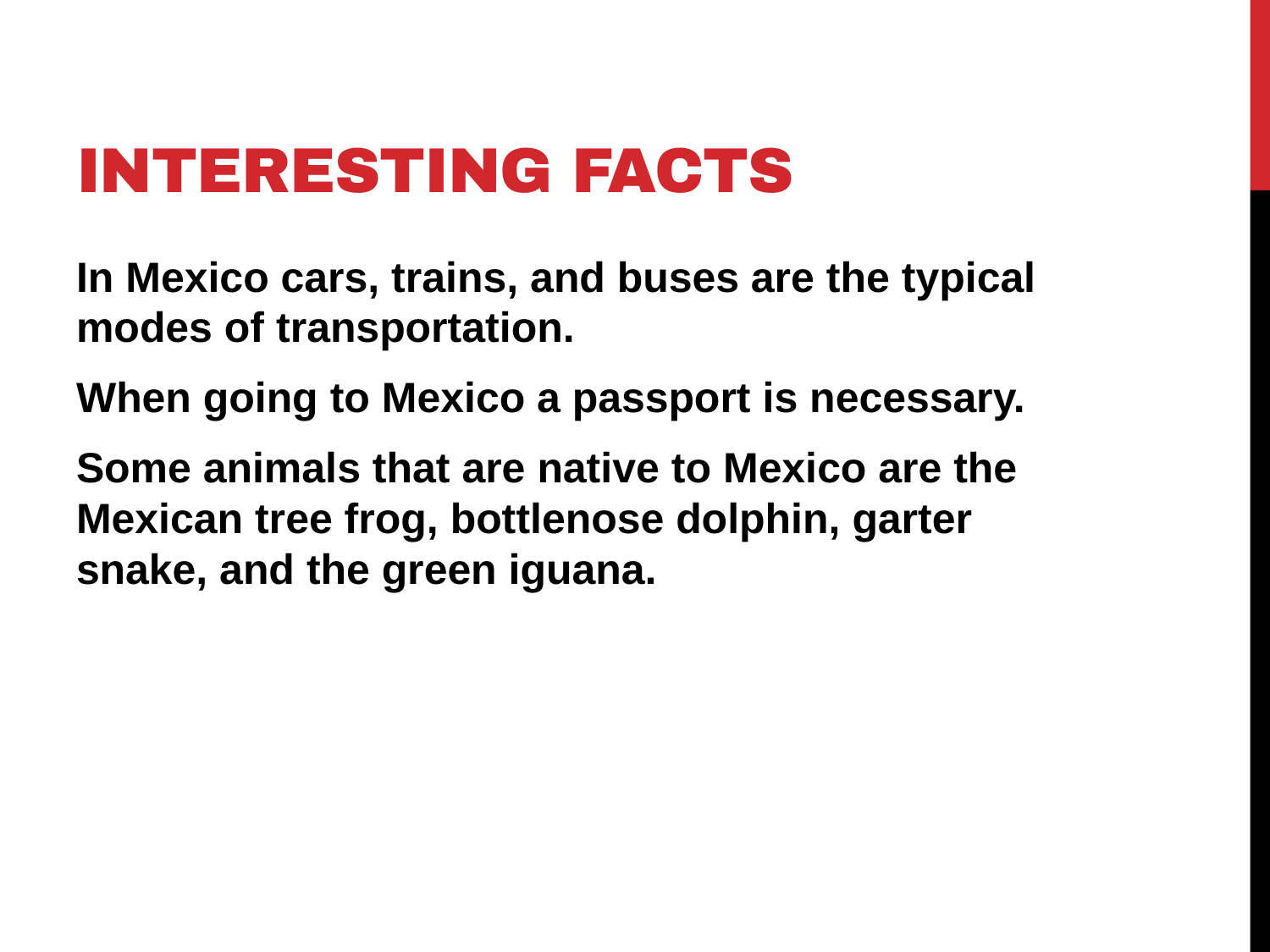

# Interesting facts
In Mexico cars, trains, and buses are the typical modes of transportation.
When going to Mexico a passport is necessary.
Some animals that are native to Mexico are the Mexican tree frog, bottlenose dolphin, garter snake, and the green iguana.